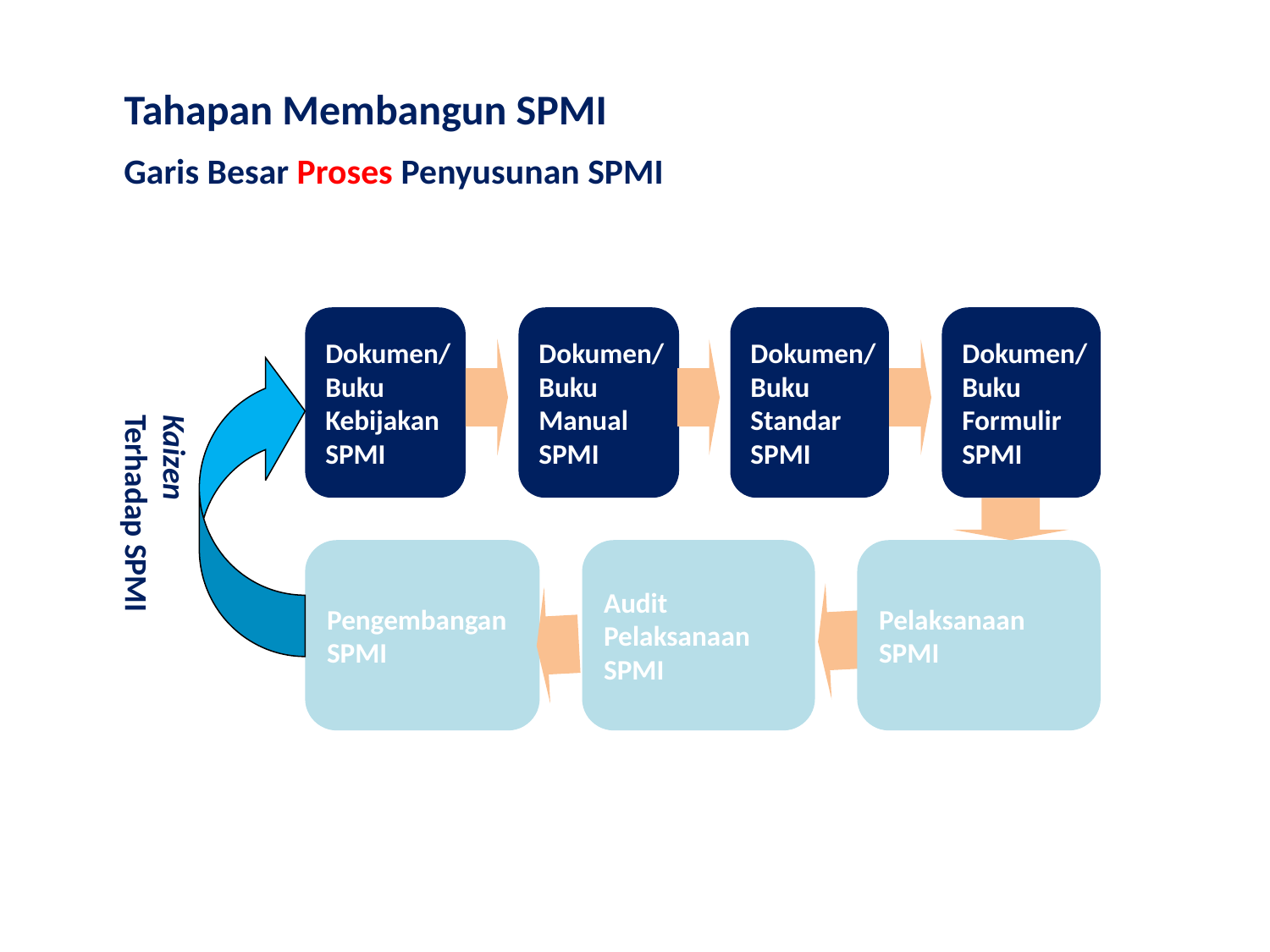

Tahapan Membangun SPMI
Garis Besar Proses Penyusunan SPMI
Dokumen/
Buku
Kebijakan
SPMI
Dokumen/
Buku
Manual
SPMI
Dokumen/
Buku
Standar
SPMI
Dokumen/
Buku
Formulir
SPMI

Kaizen
Terhadap SPMI

Pengembangan
SPMI
Audit
Pelaksanaan
SPMI
Pelaksanaan
SPMI